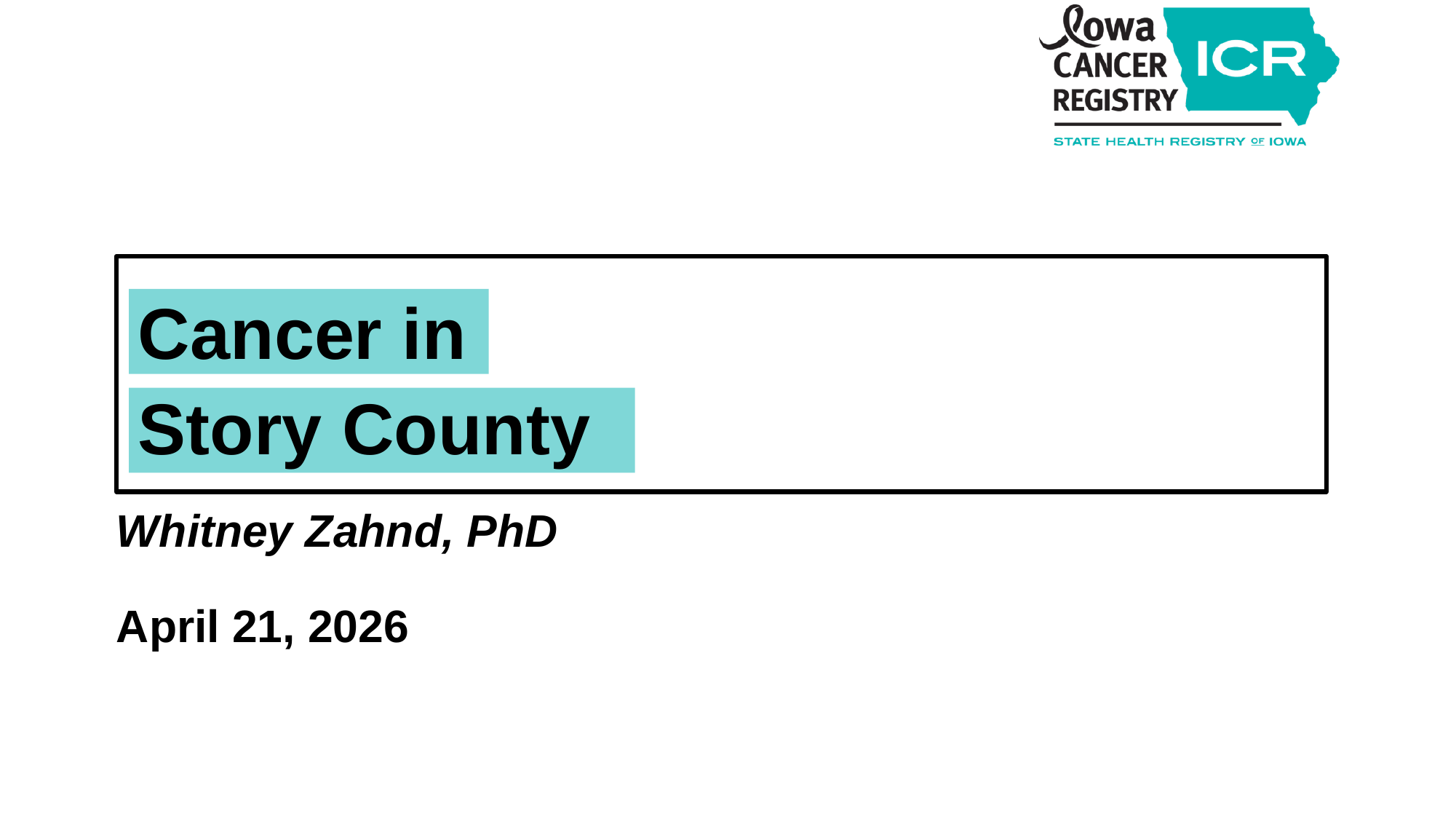

# Cancer in Story County

Whitney Zahnd, PhD

April 21, 2026